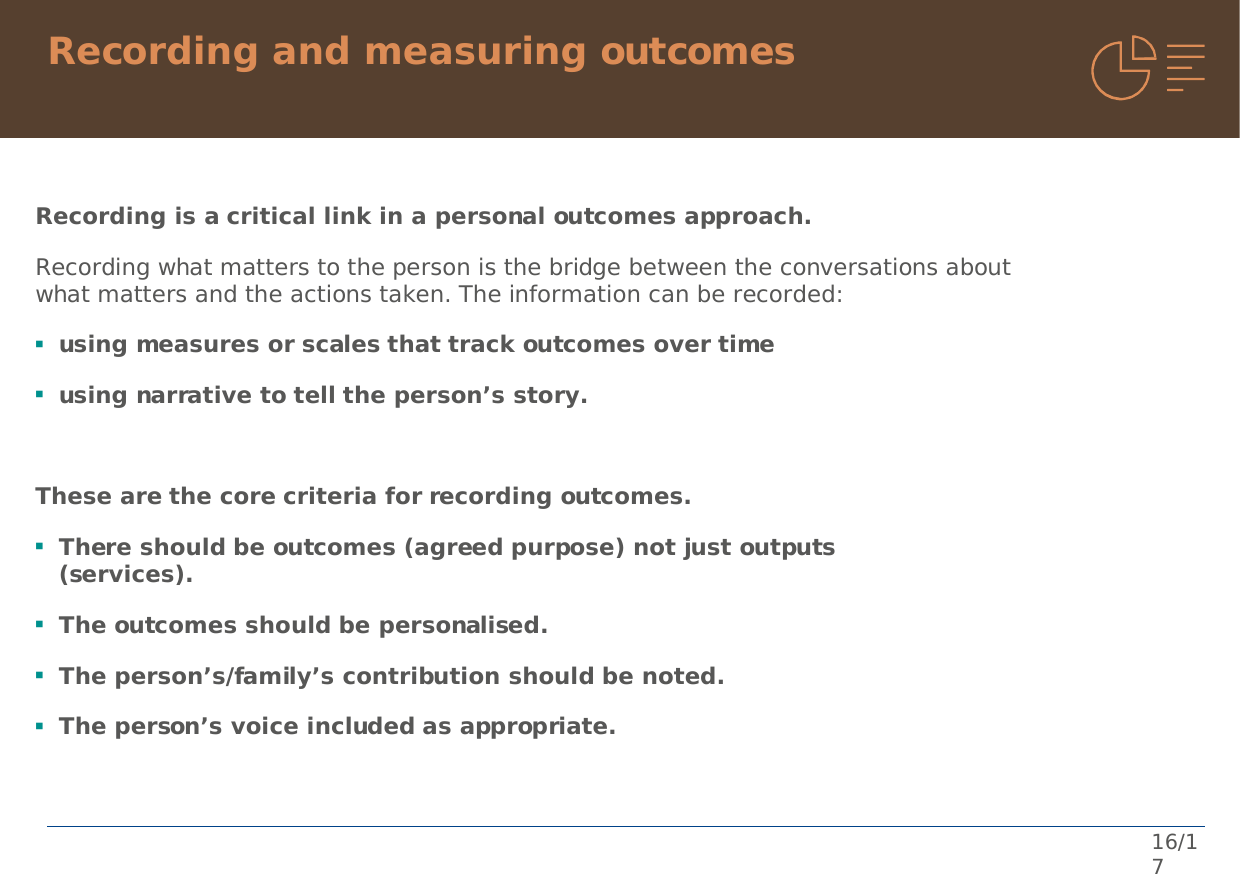

# Recording and measuring outcomes

Recording is a critical link in a personal outcomes approach.

Recording what matters to the person is the bridge between the conversations about what matters and the actions taken. The information can be recorded:

using measures or scales that track outcomes over time

using narrative to tell the person’s story.
These are the core criteria for recording outcomes.

There should be outcomes (agreed purpose) not just outputs (services).

The outcomes should be personalised.

The person’s/family’s contribution should be noted.

The person’s voice included as appropriate.

16/17